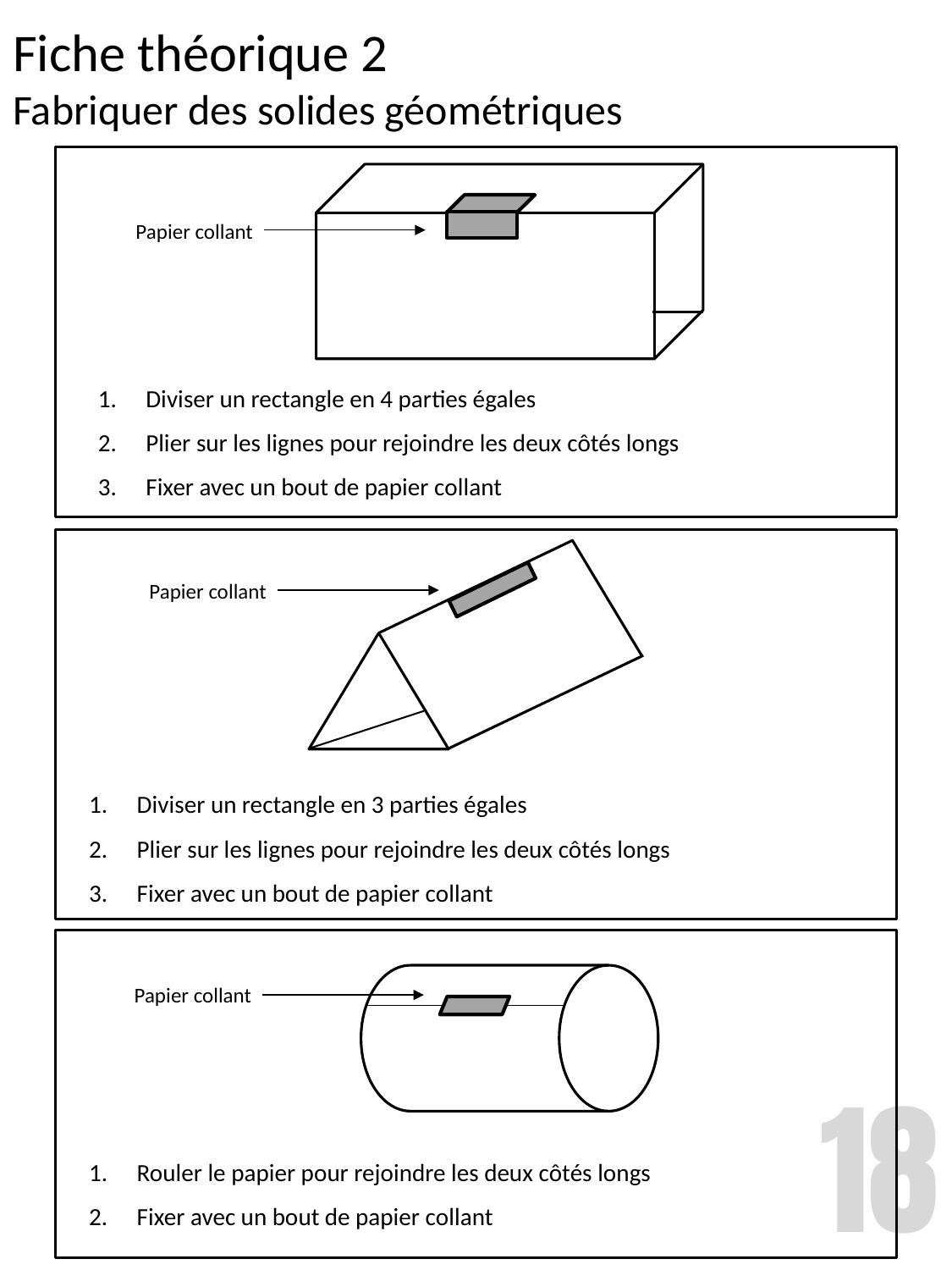

# Fiche théorique 2 Fabriquer des solides géométriques

Papier collant

Diviser un rectangle en 4 parties égales
Plier sur les lignes pour rejoindre les deux côtés longs
Fixer avec un bout de papier collant

Papier collant

Diviser un rectangle en 3 parties égales
Plier sur les lignes pour rejoindre les deux côtés longs
Fixer avec un bout de papier collant

Papier collant

Rouler le papier pour rejoindre les deux côtés longs
Fixer avec un bout de papier collant
18